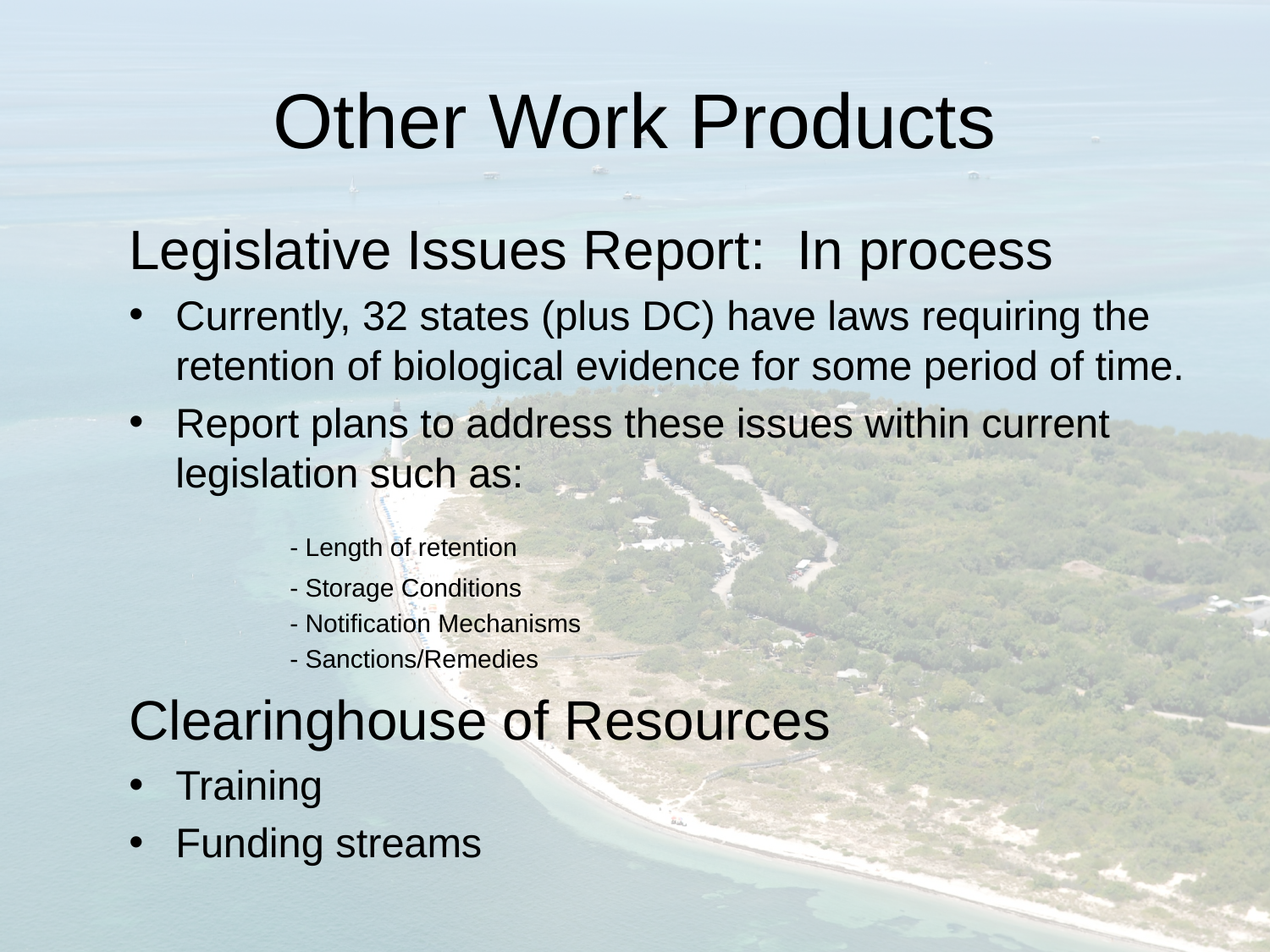

# Other Work Products
Legislative Issues Report:  In process
Currently, 32 states (plus DC) have laws requiring the retention of biological evidence for some period of time.
Report plans to address these issues within current legislation such as:
	- Length of retention
	- Storage Conditions
	- Notification Mechanisms
	- Sanctions/Remedies
Clearinghouse of Resources
Training
Funding streams